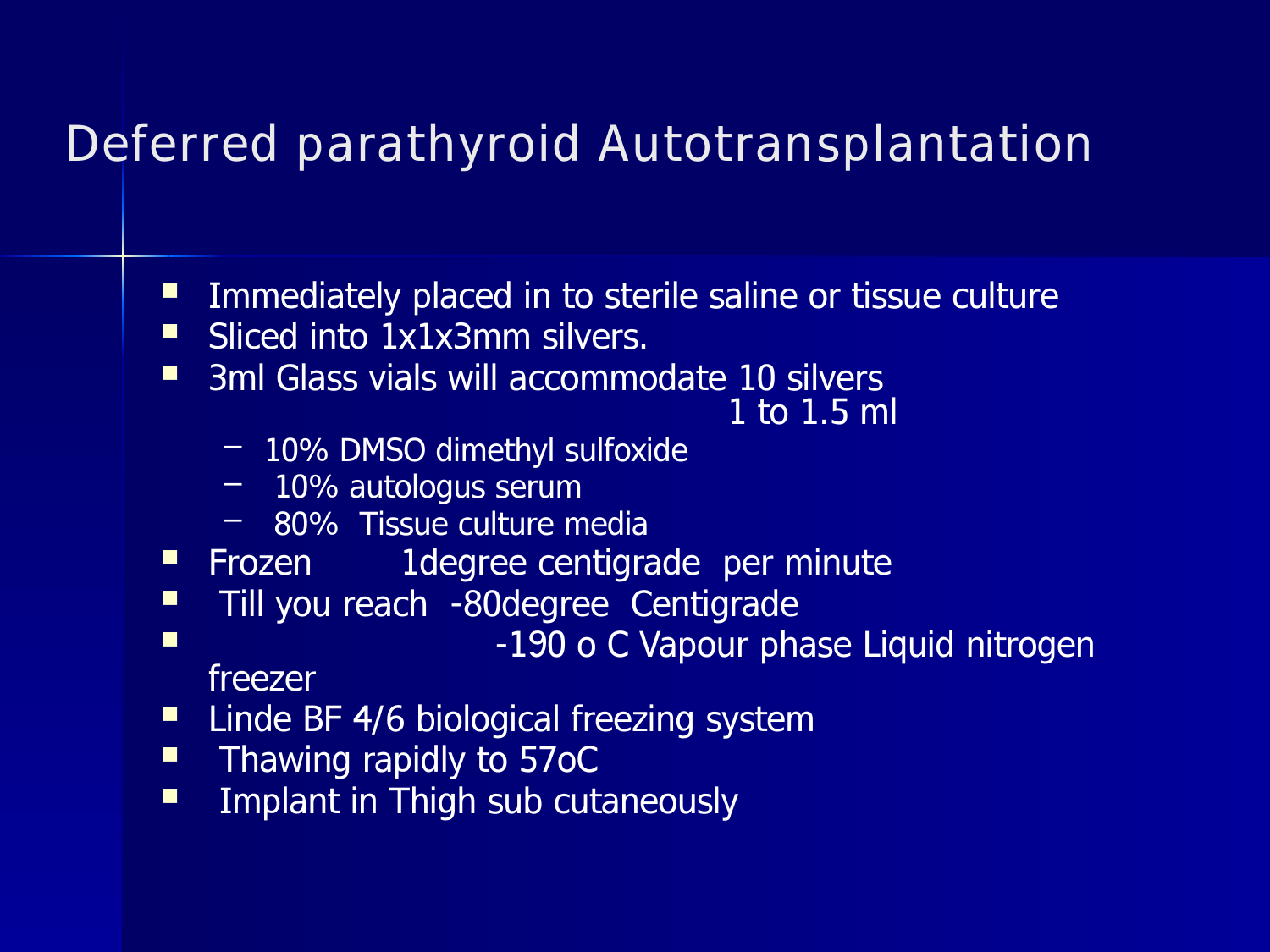

# Deferred parathyroid Autotransplantation
Immediately placed in to sterile saline or tissue culture
Sliced into 1x1x3mm silvers.
3ml Glass vials will accommodate 10 silvers						 1 to 1.5 ml
10% DMSO dimethyl sulfoxide
 10% autologus serum
 80%  Tissue culture media
Frozen        1degree centigrade  per minute
 Till you reach  -80degree  Centigrade
		   -190 o C Vapour phase Liquid nitrogen freezer
Linde BF 4/6 biological freezing system
 Thawing rapidly to 57oC
 Implant in Thigh sub cutaneously